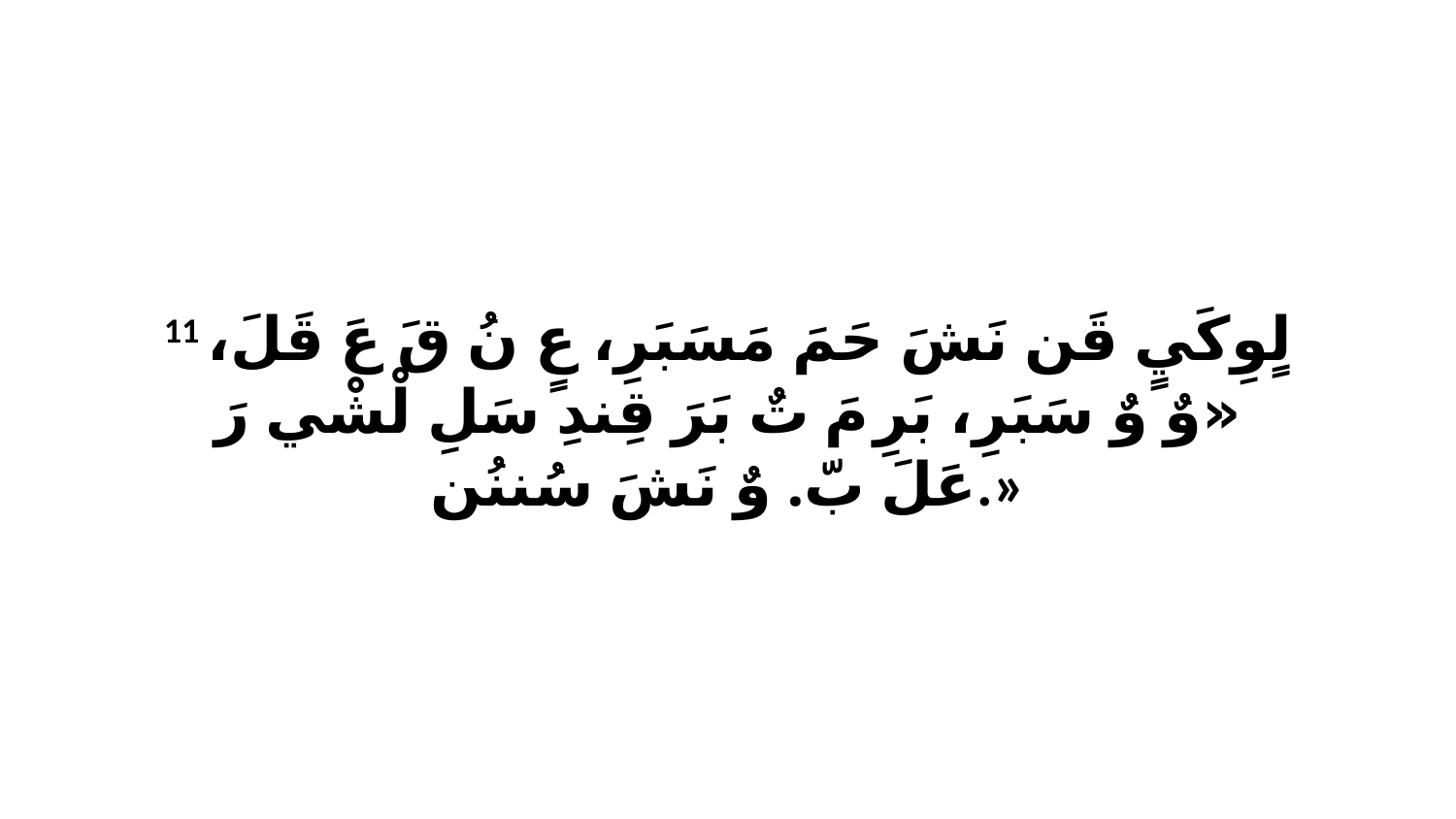

11 لٍوِكَيٍ قَن نَشَ حَمَ مَسَبَرِ، عٍ نُ قَ عَ قَلَ، «وٌ وٌ سَبَرِ، بَرِ مَ تٌ بَرَ قِندِ سَلِ لْشْي رَ عَلَ بّ. وٌ نَشَ سُننُن.»